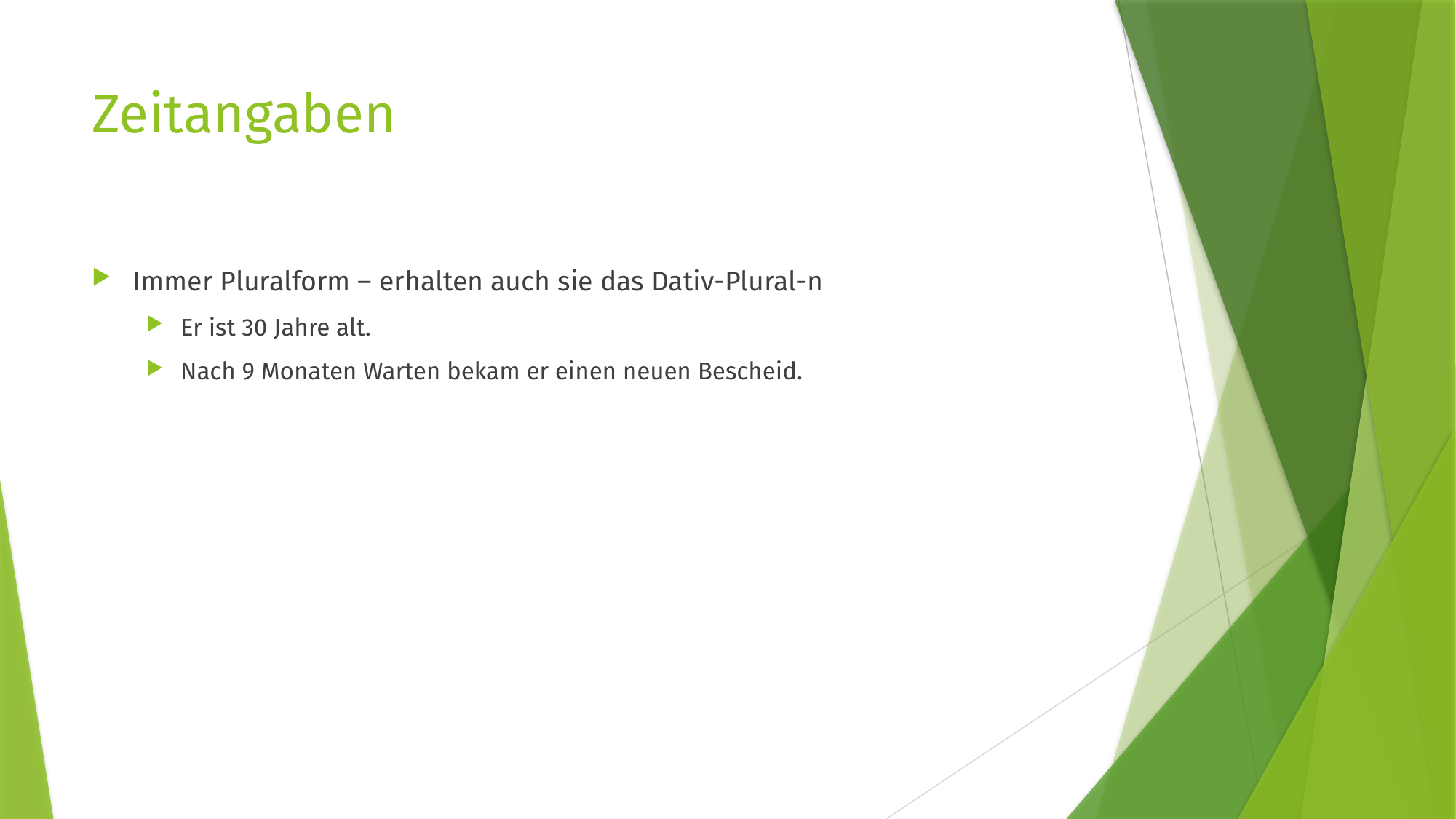

# Zeitangaben
Immer Pluralform – erhalten auch sie das Dativ-Plural-n
Er ist 30 Jahre alt.
Nach 9 Monaten Warten bekam er einen neuen Bescheid.